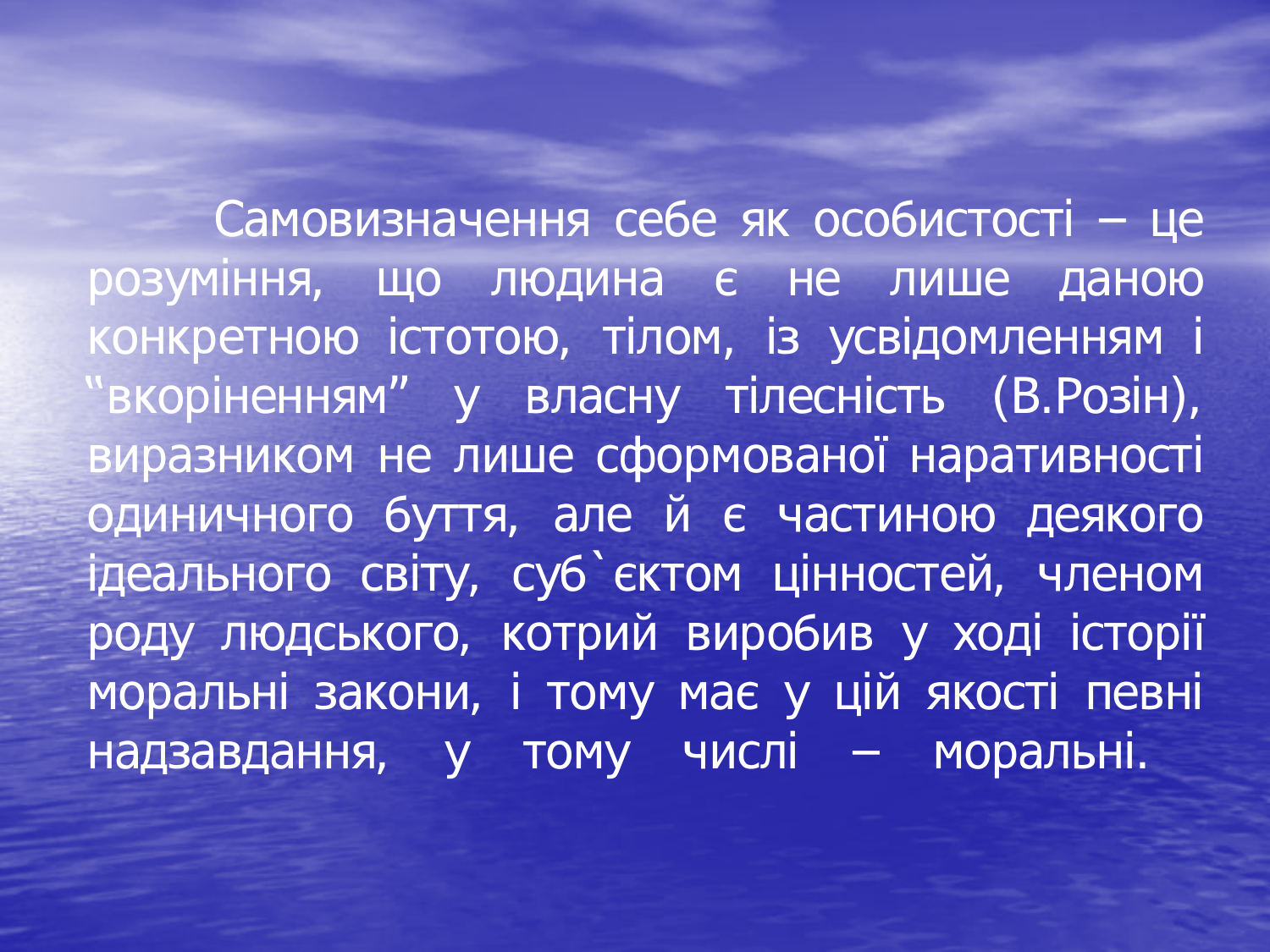

# Самовизначення себе як особистості – це розуміння, що людина є не лише даною конкретною істотою, тілом, із усвідомленням і “вкоріненням” у власну тілесність (В.Розін), виразником не лише сформованої наративності одиничного буття, але й є частиною деякого ідеального світу, суб`єктом цінностей, членом роду людського, котрий виробив у ході історії моральні закони, і тому має у цій якості певні надзавдання, у тому числі – моральні.